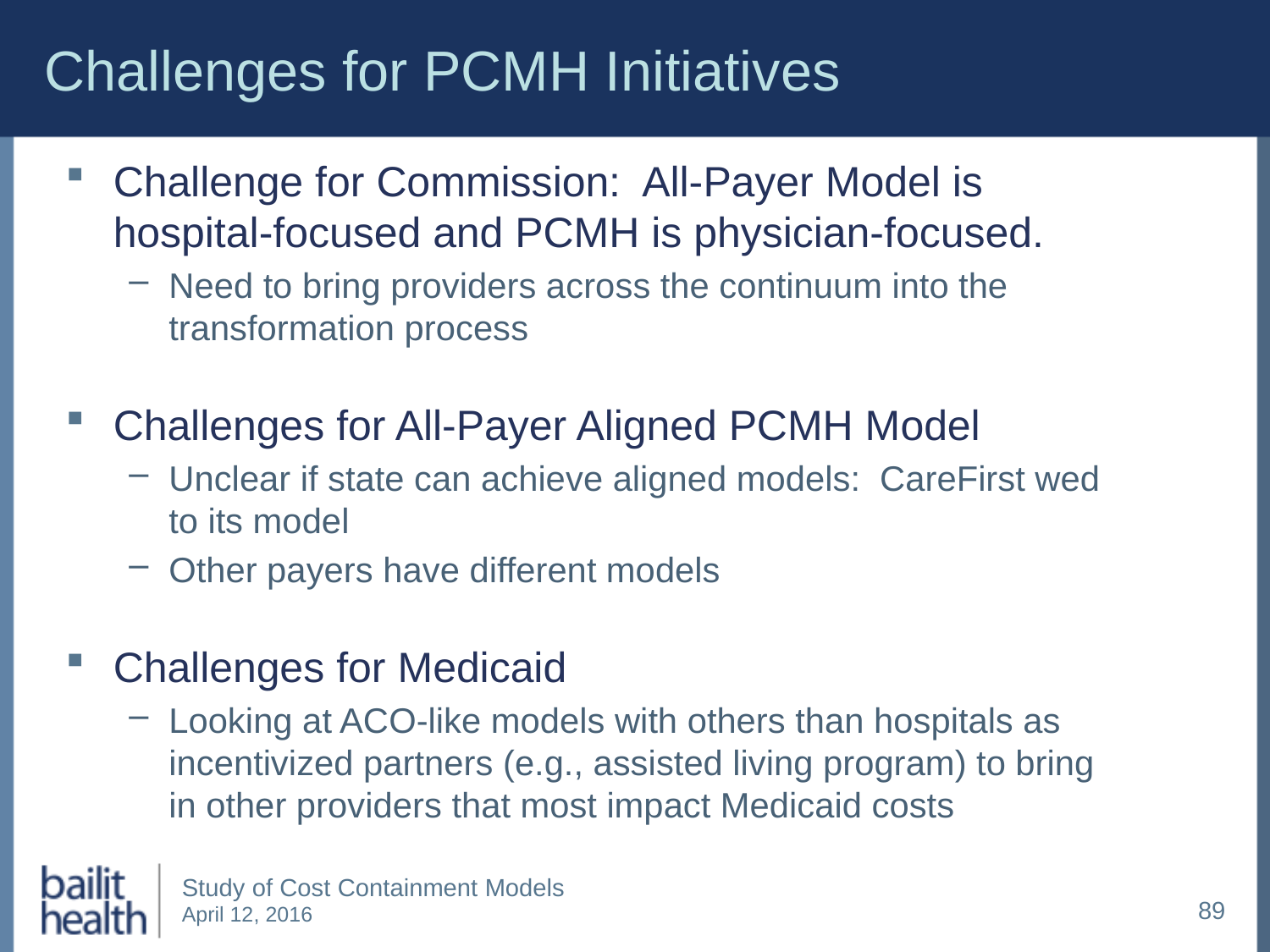

# Challenges for PCMH Initiatives
Challenge for Commission:  All-Payer Model is hospital-focused and PCMH is physician-focused.
Need to bring providers across the continuum into the transformation process

Challenges for All-Payer Aligned PCMH Model
Unclear if state can achieve aligned models:  CareFirst wed to its model
Other payers have different models

Challenges for Medicaid
Looking at ACO-like models with others than hospitals as incentivized partners (e.g., assisted living program) to bring in other providers that most impact Medicaid costs

89